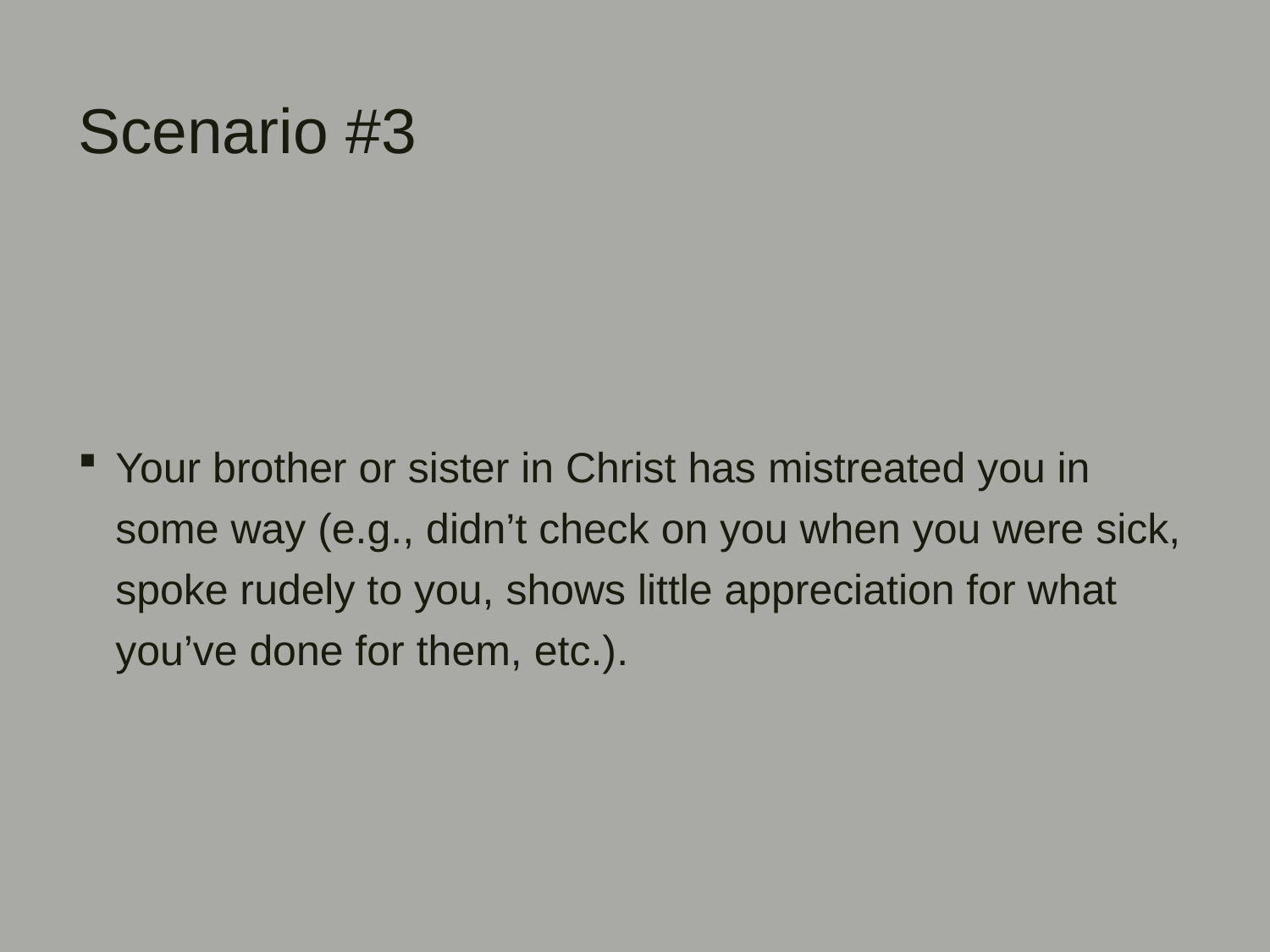

# Scenario #3
Your brother or sister in Christ has mistreated you in some way (e.g., didn’t check on you when you were sick, spoke rudely to you, shows little appreciation for what you’ve done for them, etc.).